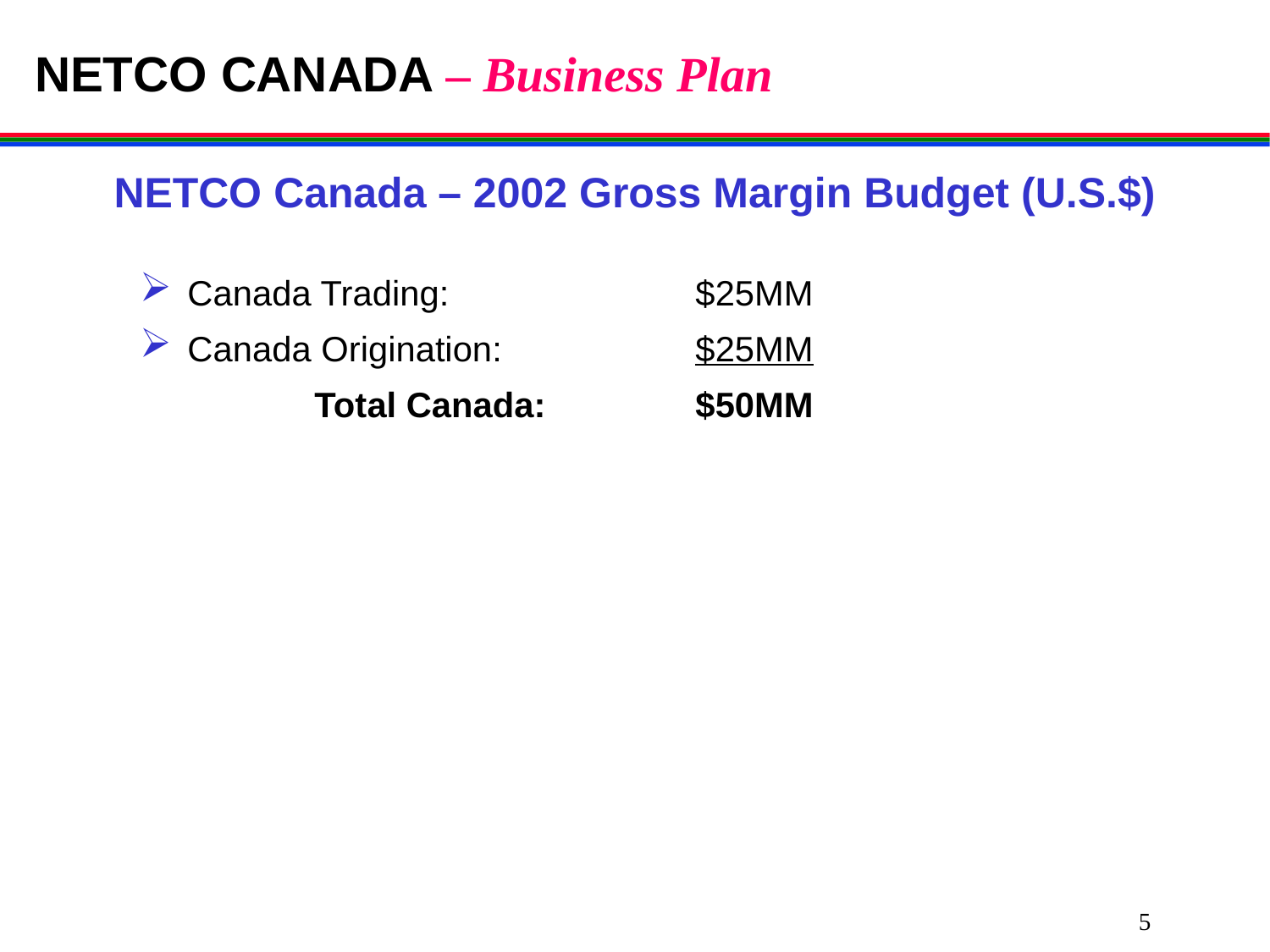

# NETCO CANADA – Business Plan
NETCO Canada – 2002 Gross Margin Budget (U.S.$)
Canada Trading:		$25MM
Canada Origination:	 	$25MM
		Total Canada:		$50MM
5